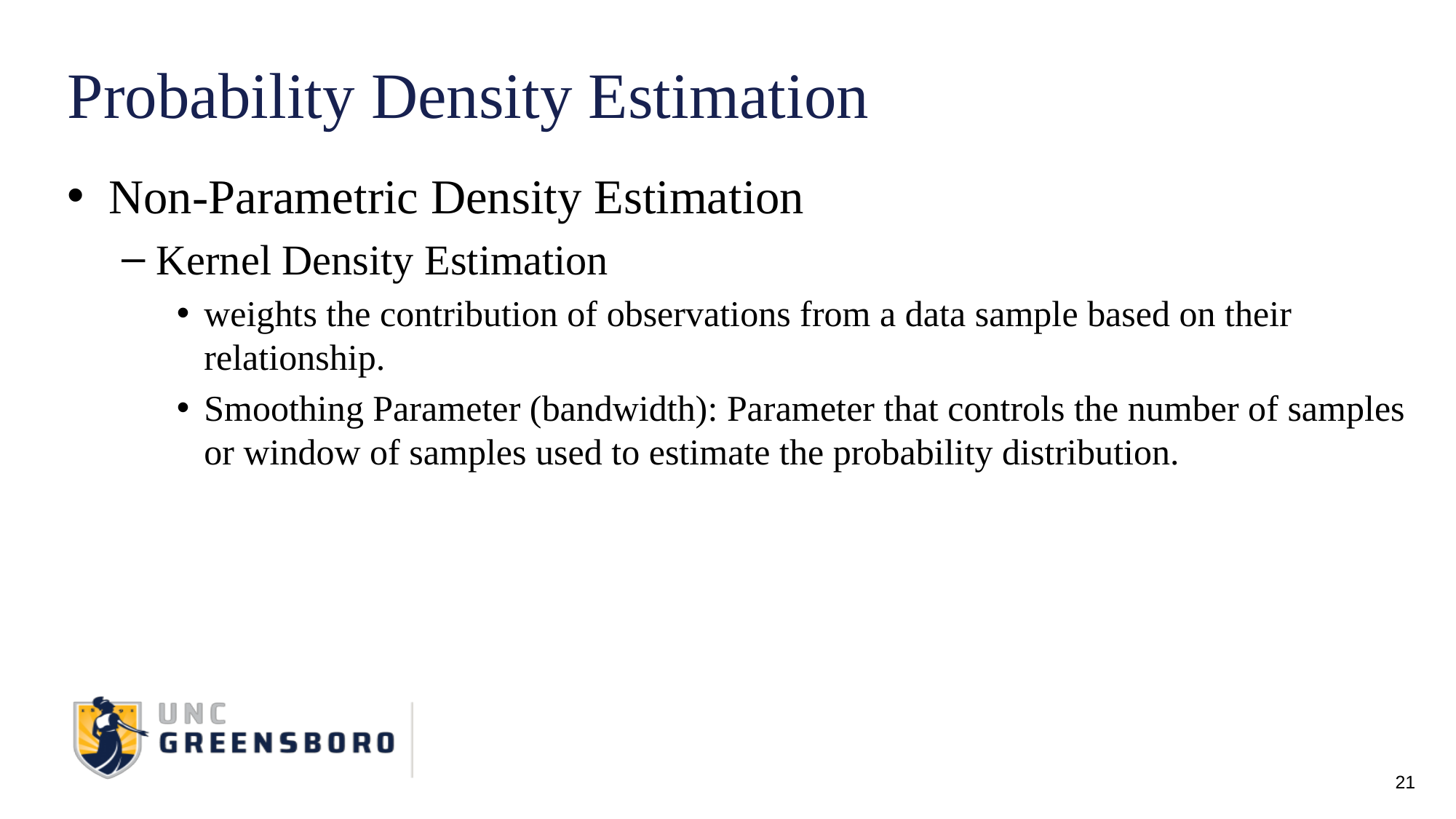

# Probability Density Estimation
Non-Parametric Density Estimation
Kernel Density Estimation
weights the contribution of observations from a data sample based on their relationship.
Smoothing Parameter (bandwidth): Parameter that controls the number of samples or window of samples used to estimate the probability distribution.

21